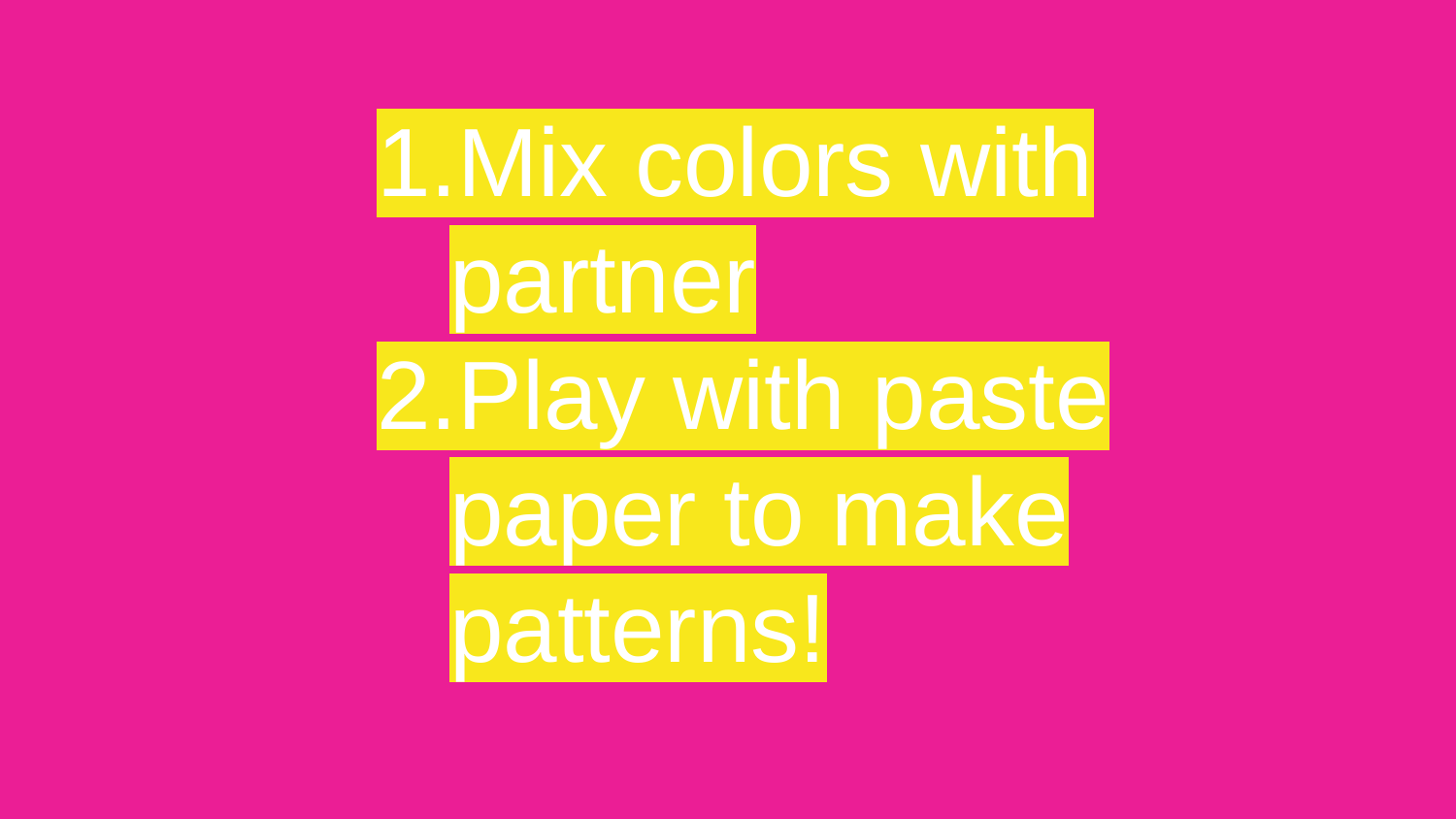

# Mix colors with partner
Play with paste paper to make patterns!